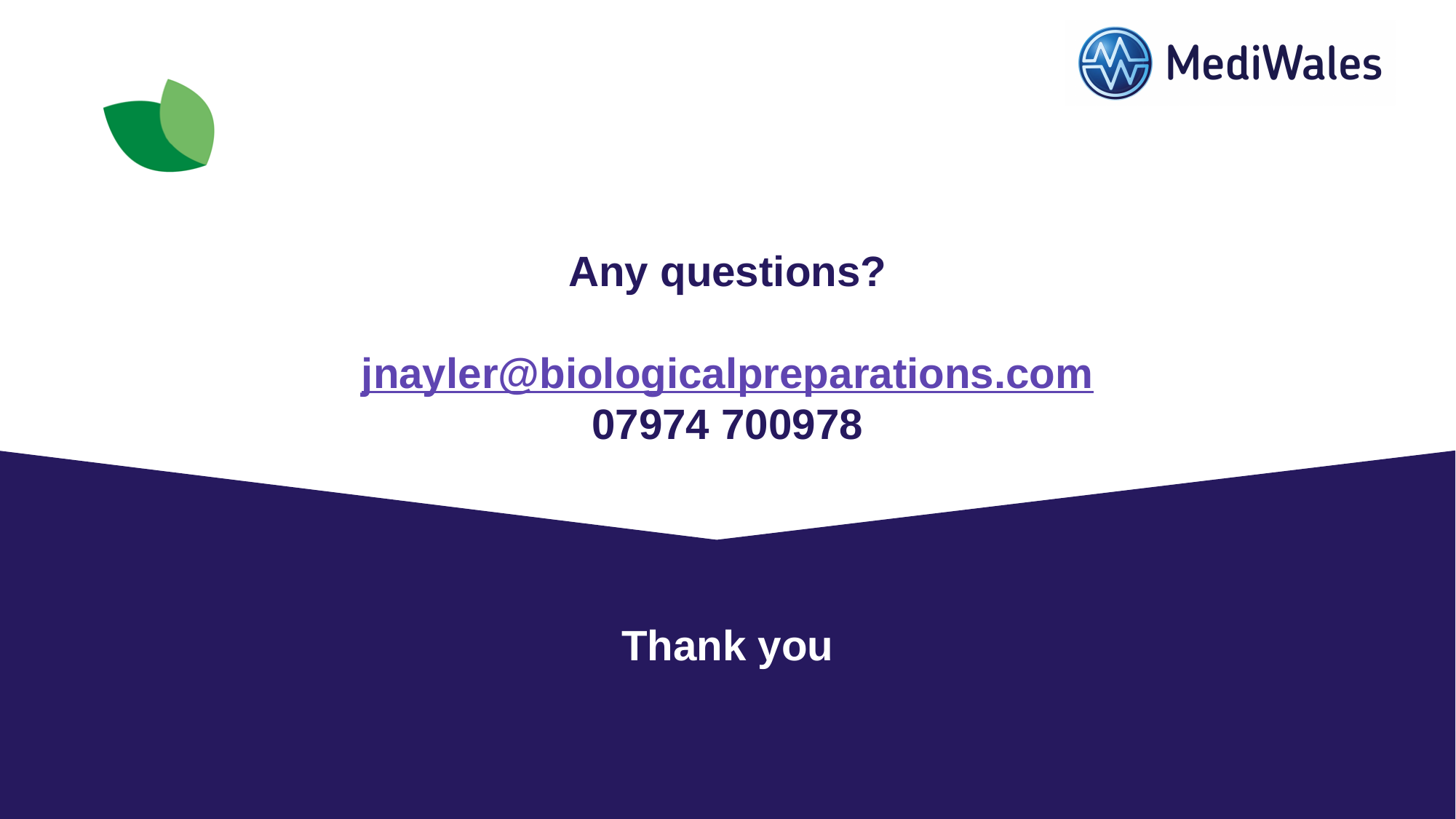

Any questions?

jnayler@biologicalpreparations.com
07974 700978
# Thank you